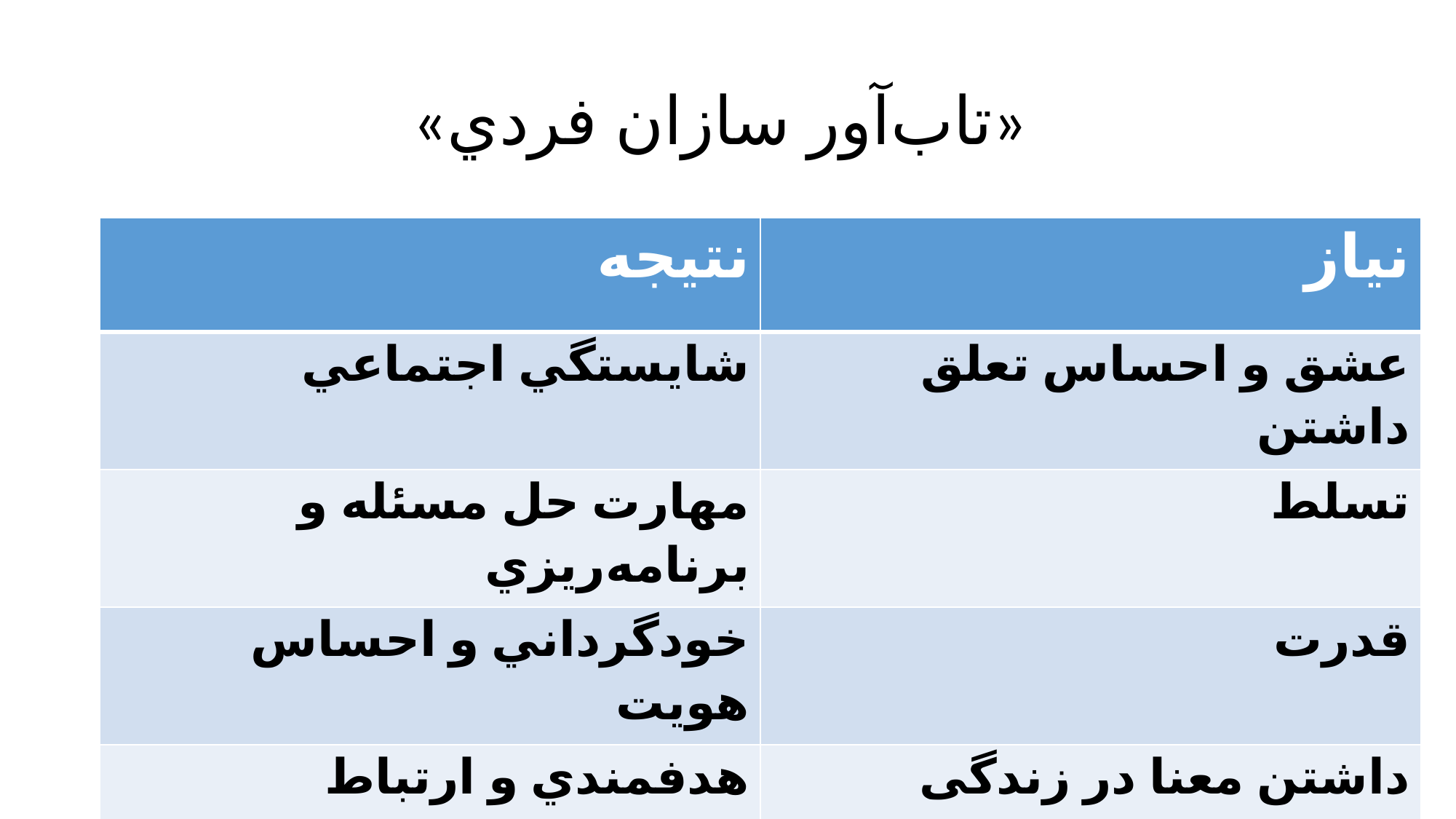

# «تاب‌آور سازان فردي»
| نتیجه | نیاز |
| --- | --- |
| شايستگي اجتماعي | عشق و احساس تعلق داشتن |
| مهارت حل مسئله و برنامه‌ريزي | تسلط |
| خودگرداني و احساس هويت | قدرت |
| هدفمندي و ارتباط | داشتن معنا در زندگی |